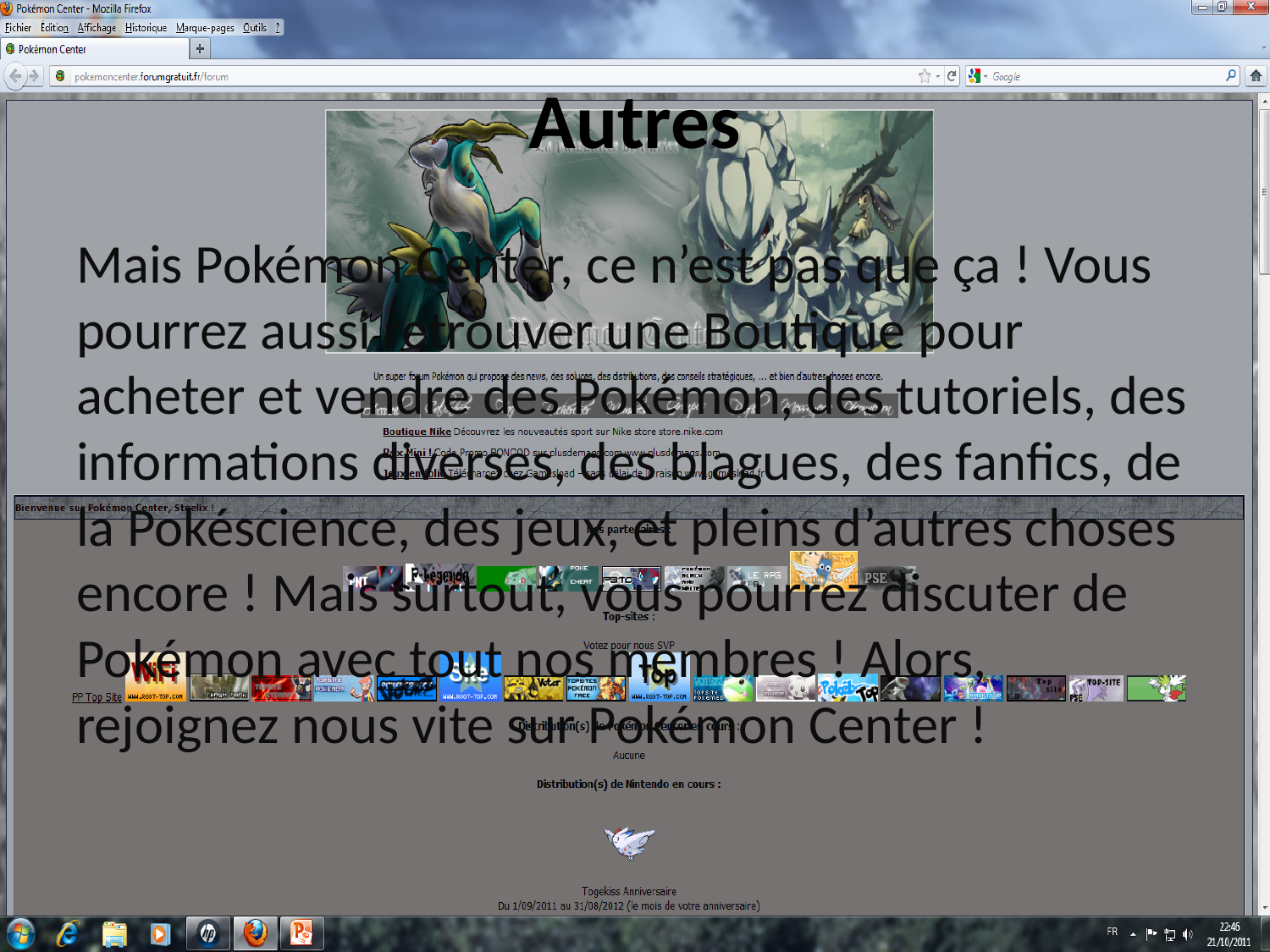

# Autres
Mais Pokémon Center, ce n’est pas que ça ! Vous pourrez aussi retrouver une Boutique pour acheter et vendre des Pokémon, des tutoriels, des informations diverses, des blagues, des fanfics, de la Pokéscience, des jeux, et pleins d’autres choses encore ! Mais surtout, vous pourrez discuter de Pokémon avec tout nos membres ! Alors, rejoignez nous vite sur Pokémon Center !